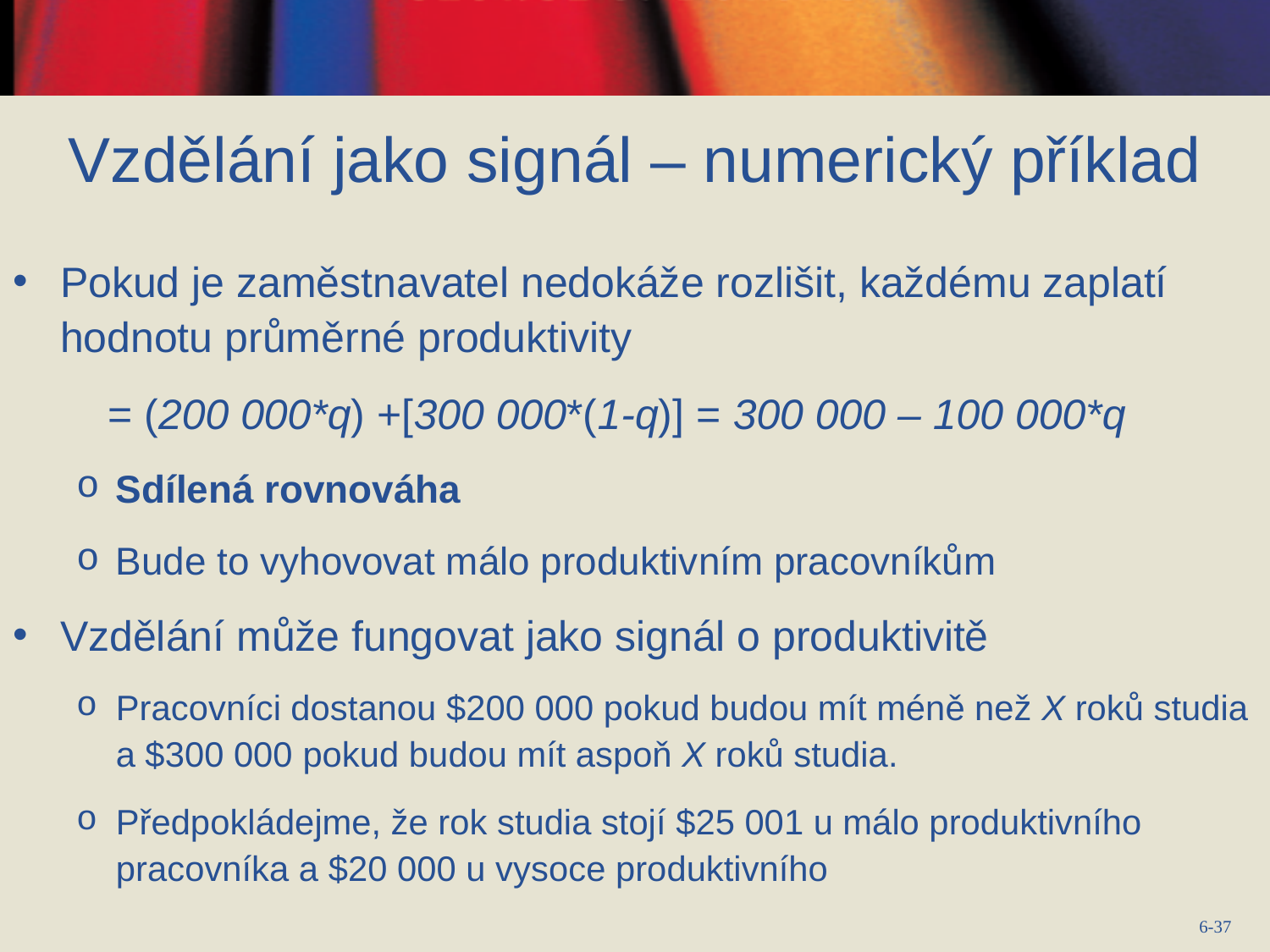

# Vzdělání jako signál – numerický příklad
Pokud je zaměstnavatel nedokáže rozlišit, každému zaplatí hodnotu průměrné produktivity
        = (200 000*q) +[300 000*(1-q)] = 300 000 – 100 000*q
Sdílená rovnováha
Bude to vyhovovat málo produktivním pracovníkům
Vzdělání může fungovat jako signál o produktivitě
Pracovníci dostanou $200 000 pokud budou mít méně než X roků studia a $300 000 pokud budou mít aspoň X roků studia.
Předpokládejme, že rok studia stojí $25 001 u málo produktivního pracovníka a $20 000 u vysoce produktivního